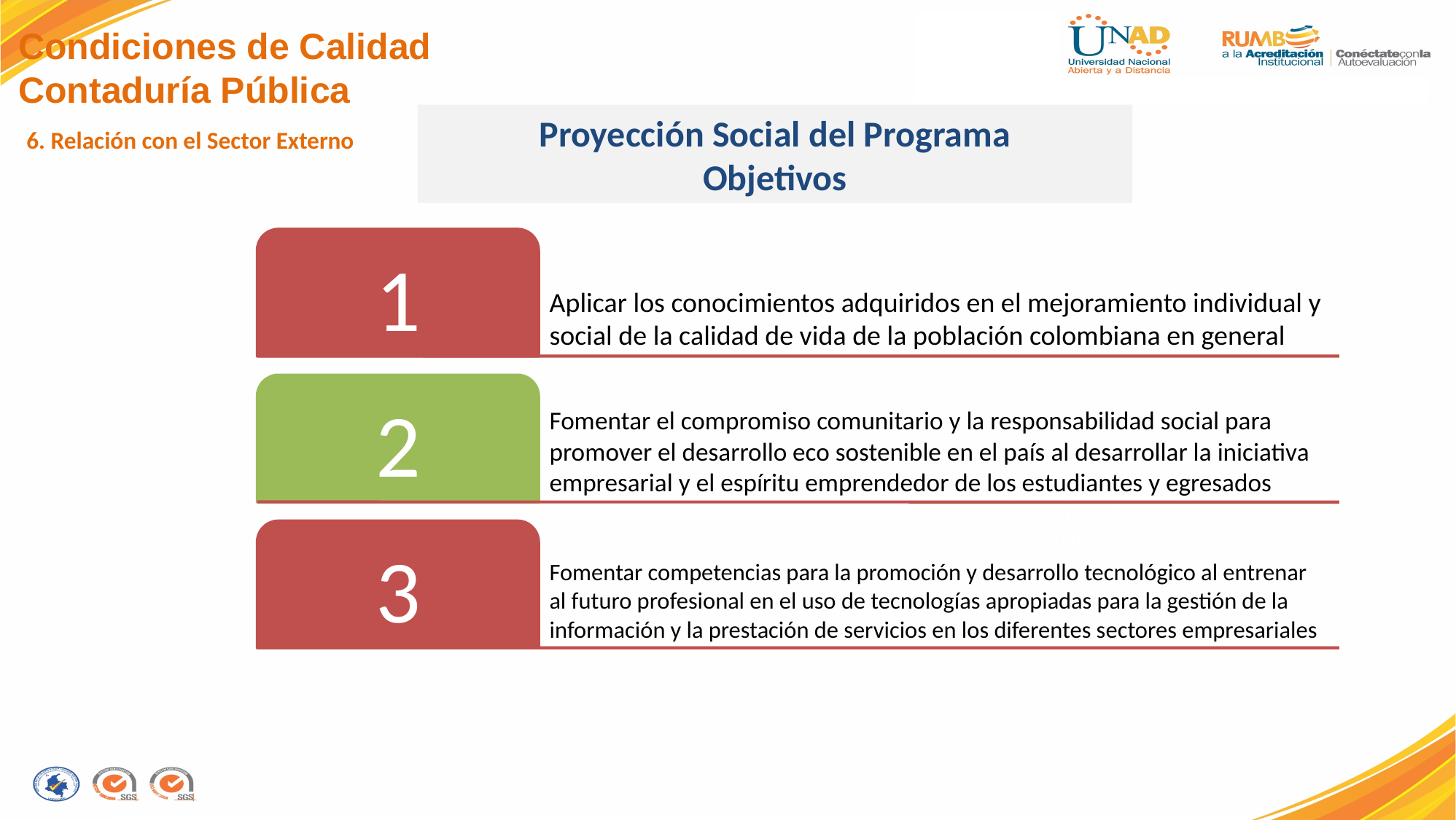

Condiciones de Calidad
Contaduría Pública
Proyección Social del Programa
Objetivos
6. Relación con el Sector Externo
1
Aplicar los conocimientos adquiridos en el mejoramiento individual y social de la calidad de vida de la población colombiana en general
2
Fomentar el compromiso comunitario y la responsabilidad social para promover el desarrollo eco sostenible en el país al desarrollar la iniciativa empresarial y el espíritu emprendedor de los estudiantes y egresados
3
Fomentar competencias para la promoción y desarrollo tecnológico al entrenar al futuro profesional en el uso de tecnologías apropiadas para la gestión de la información y la prestación de servicios en los diferentes sectores empresariales
Pensamiento Prospectivo y Estratégico
Gestión de las Organizaciones